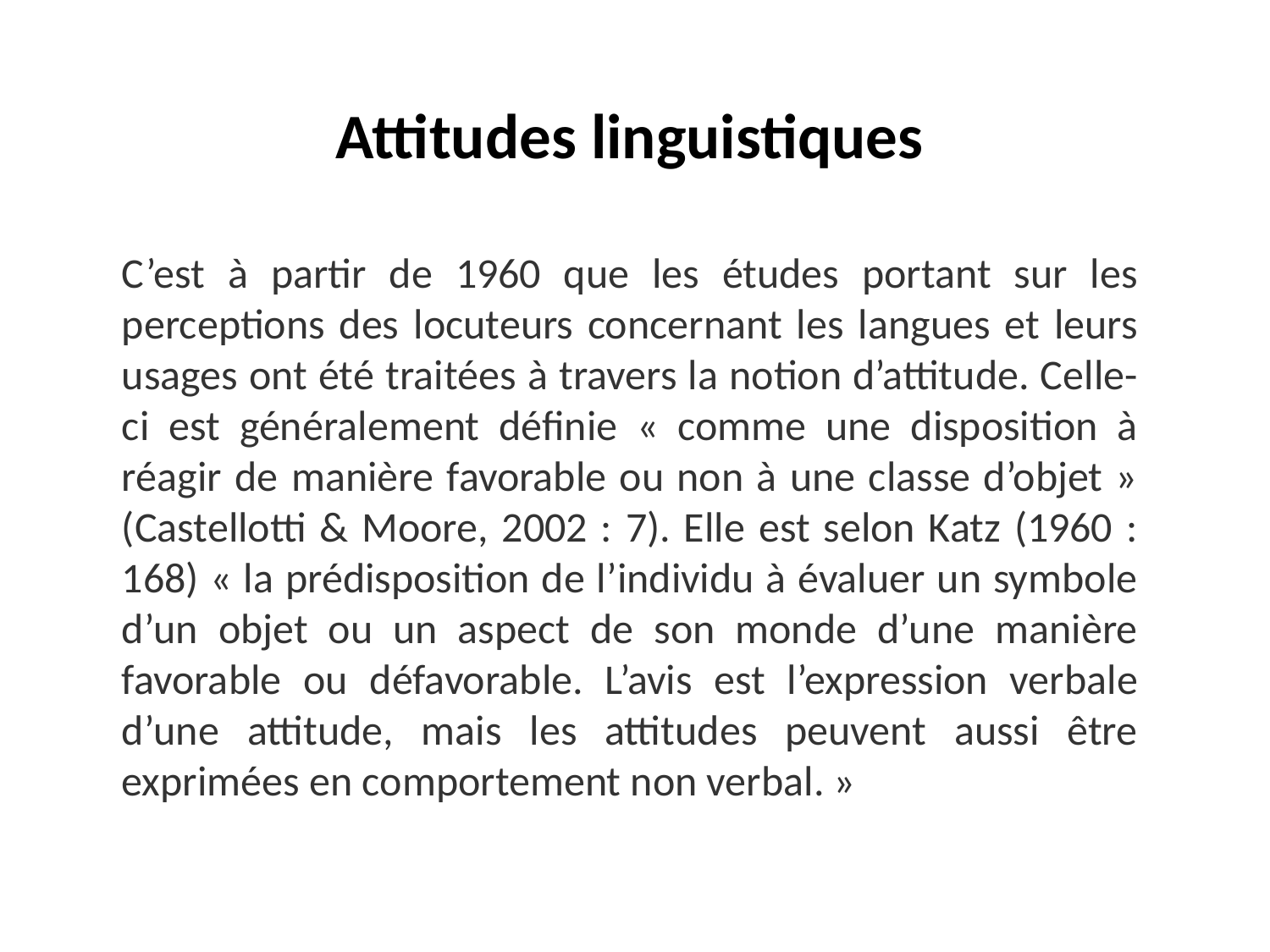

Attitudes linguistiques

C’est à partir de 1960 que les études portant sur les perceptions des locuteurs concernant les langues et leurs usages ont été traitées à travers la notion d’attitude. Celle-ci est généralement définie « comme une disposition à réagir de manière favorable ou non à une classe d’objet » (Castellotti & Moore, 2002 : 7). Elle est selon Katz (1960 : 168) « la prédisposition de l’individu à évaluer un symbole d’un objet ou un aspect de son monde d’une manière favorable ou défavorable. L’avis est l’expression verbale d’une attitude, mais les attitudes peuvent aussi être exprimées en comportement non verbal. »